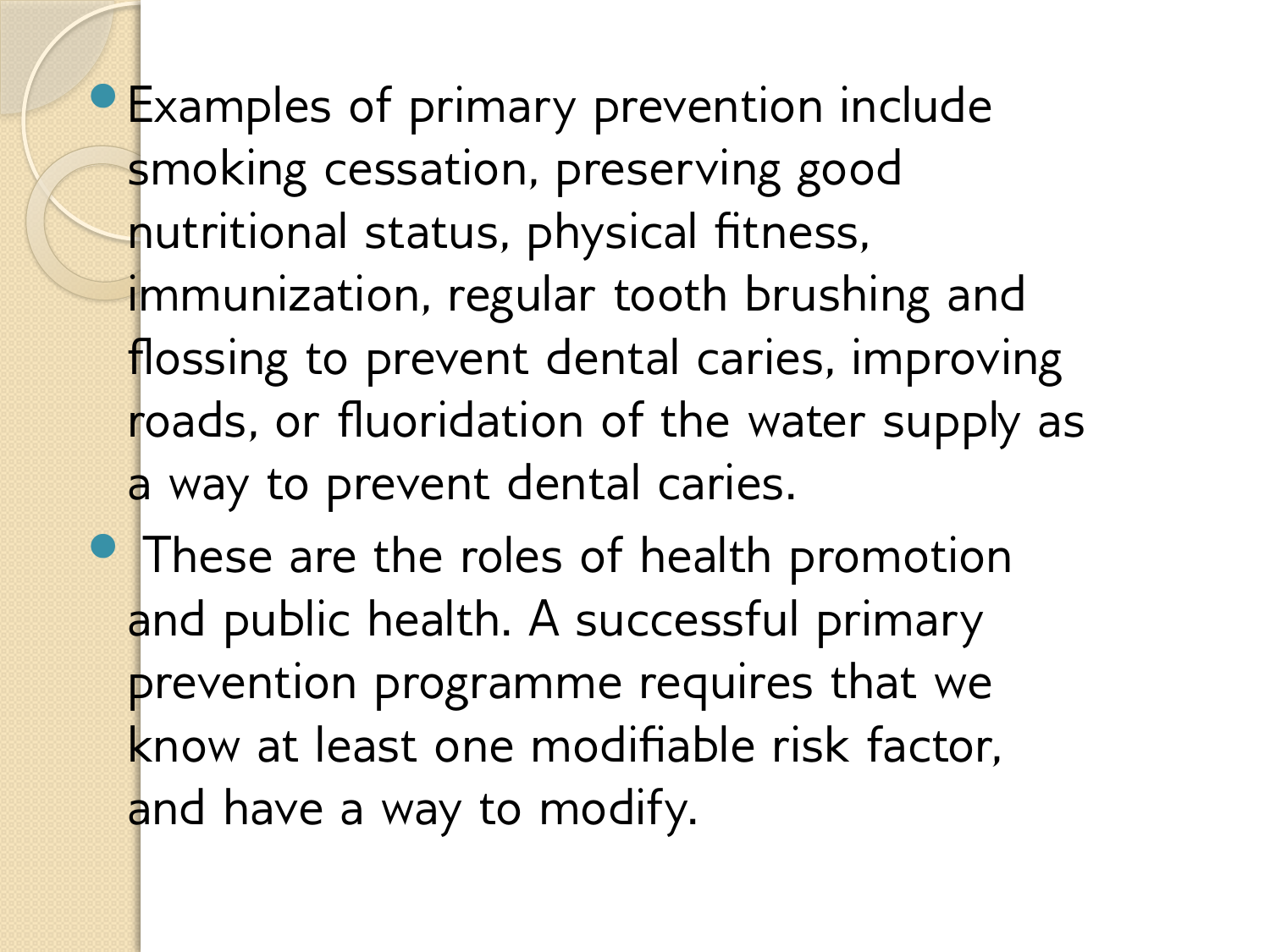

Examples of primary prevention include smoking cessation, preserving good nutritional status, physical fitness, immunization, regular tooth brushing and flossing to prevent dental caries, improving roads, or fluoridation of the water supply as a way to prevent dental caries.
 These are the roles of health promotion and public health. A successful primary prevention programme requires that we know at least one modifiable risk factor, and have a way to modify.